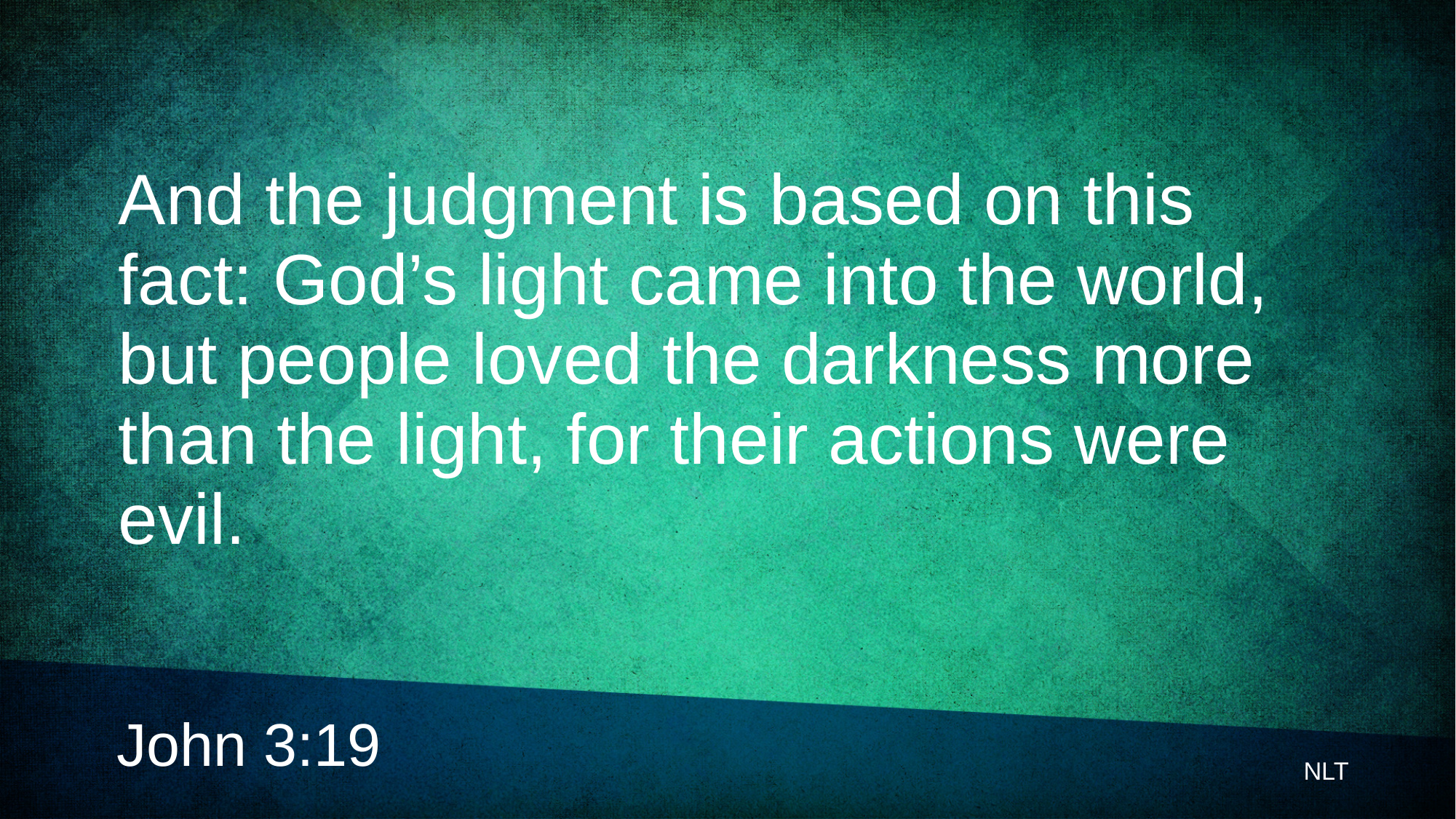

# And the judgment is based on this fact: God’s light came into the world, but people loved the darkness more than the light, for their actions were evil.
John 3:19
NLT